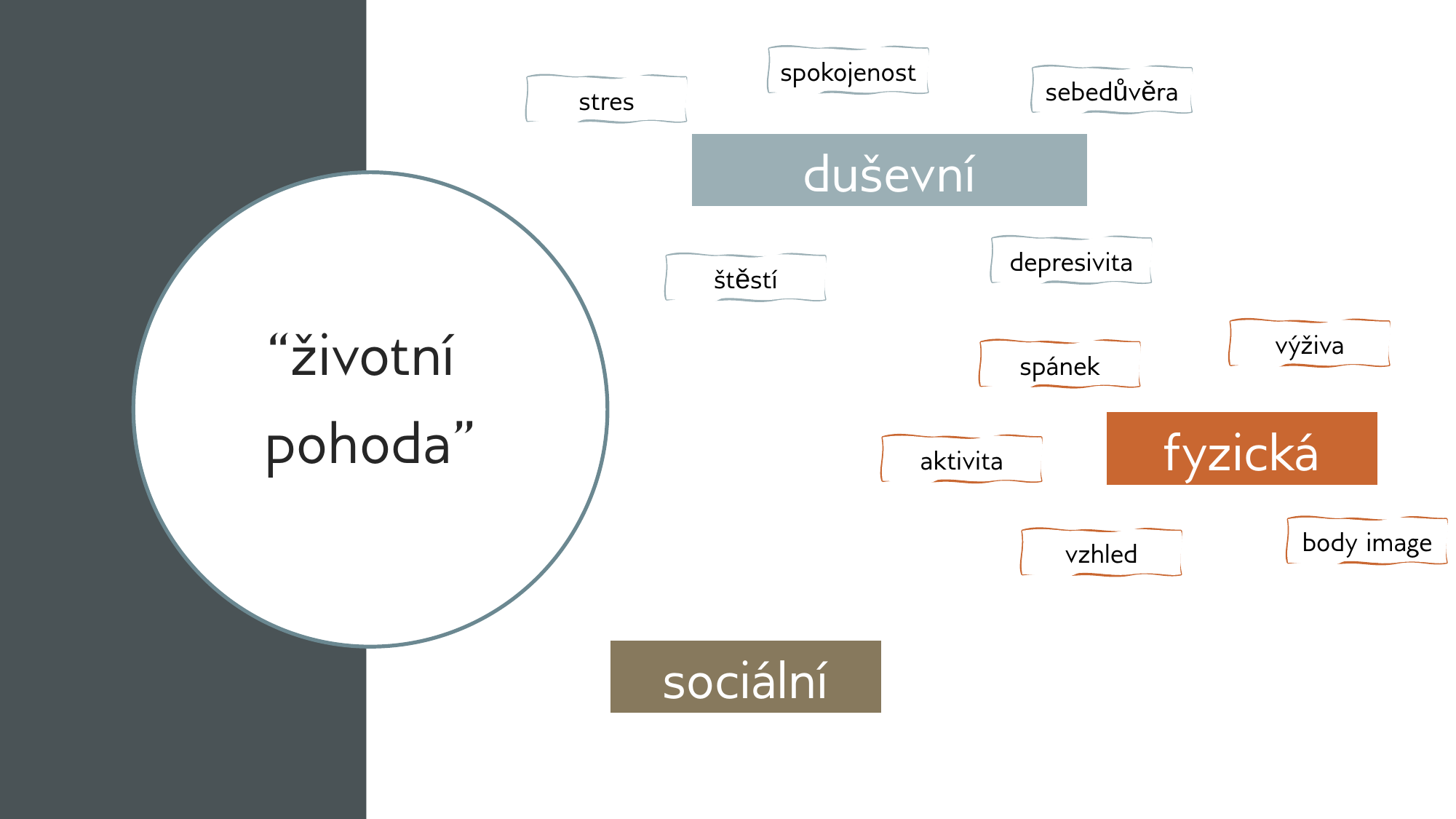

spokojenost
sebedůvěra
stres
duševní
“životní
pohoda”

depresivita
štěstí
výživa
spánek
fyzická
aktivita
body image
vzhled
sociální